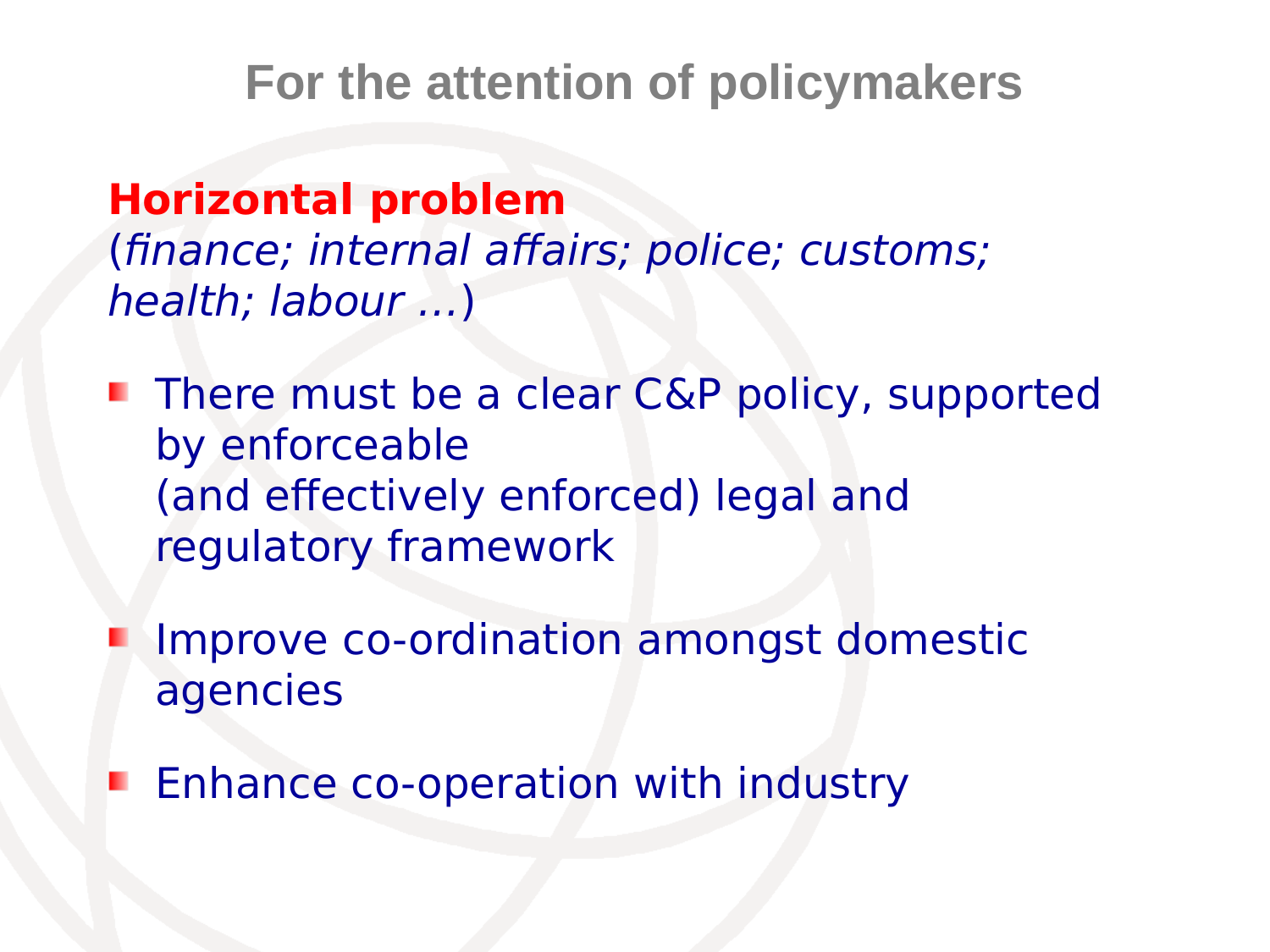

# For the attention of policymakers
Horizontal problem
(finance; internal affairs; police; customs; health; labour …)
There must be a clear C&P policy, supported by enforceable
(and effectively enforced) legal and regulatory framework
Improve co-ordination amongst domestic agencies
Enhance co-operation with industry